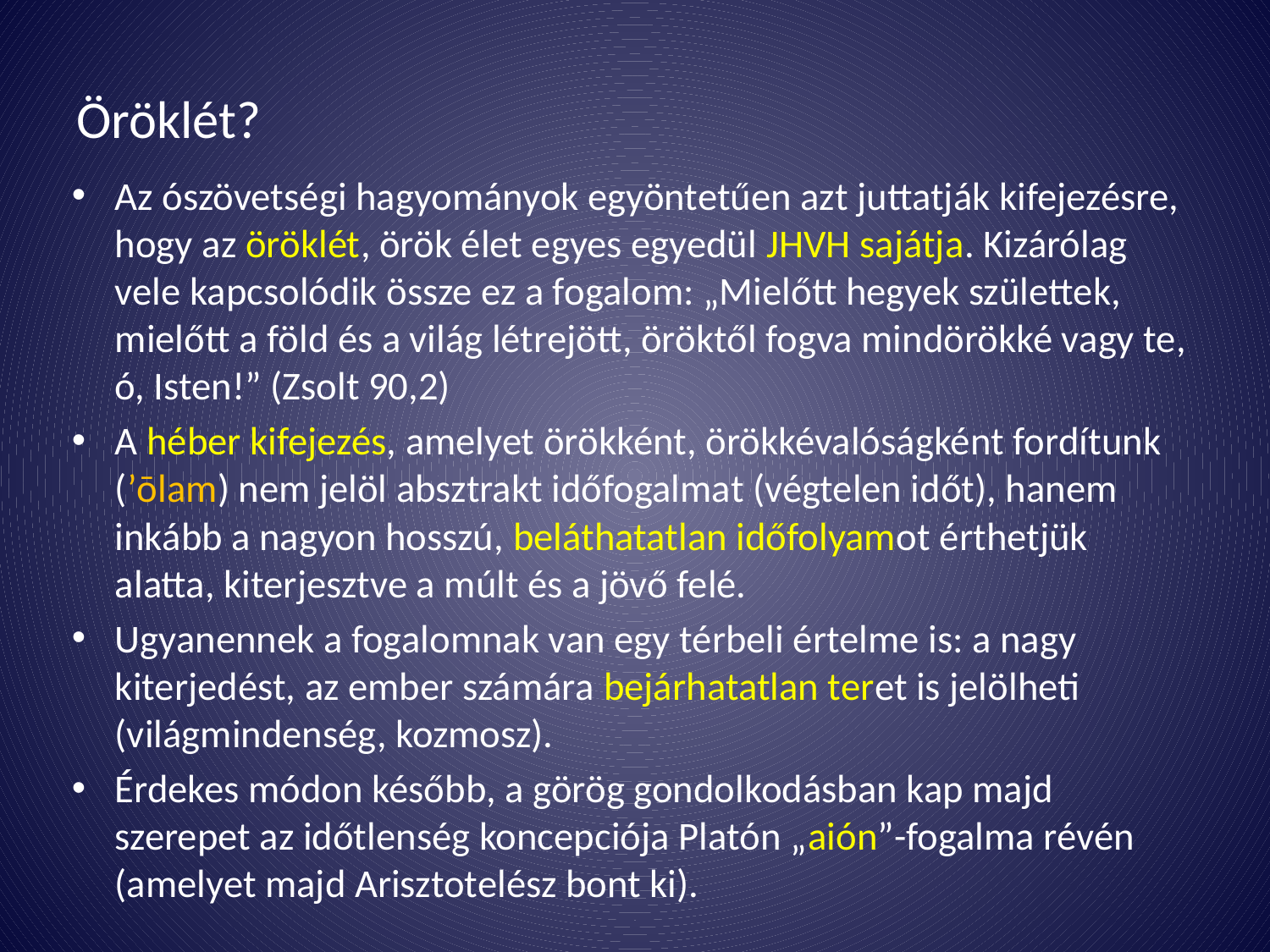

# Öröklét?
Az ószövetségi hagyományok egyöntetűen azt juttatják kifejezésre, hogy az öröklét, örök élet egyes egyedül JHVH sajátja. Kizárólag vele kapcsolódik össze ez a fogalom: „Mielőtt hegyek születtek, mielőtt a föld és a világ létrejött, öröktől fogva mindörökké vagy te, ó, Isten!” (Zsolt 90,2)
A héber kifejezés, amelyet örökként, örökkévalóságként fordítunk (’ōlam) nem jelöl absztrakt időfogalmat (végtelen időt), hanem inkább a nagyon hosszú, beláthatatlan időfolyamot érthetjük alatta, kiterjesztve a múlt és a jövő felé.
Ugyanennek a fogalomnak van egy térbeli értelme is: a nagy kiterjedést, az ember számára bejárhatatlan teret is jelölheti (világmindenség, kozmosz).
Érdekes módon később, a görög gondolkodásban kap majd szerepet az időtlenség koncepciója Platón „aión”-fogalma révén (amelyet majd Arisztotelész bont ki).